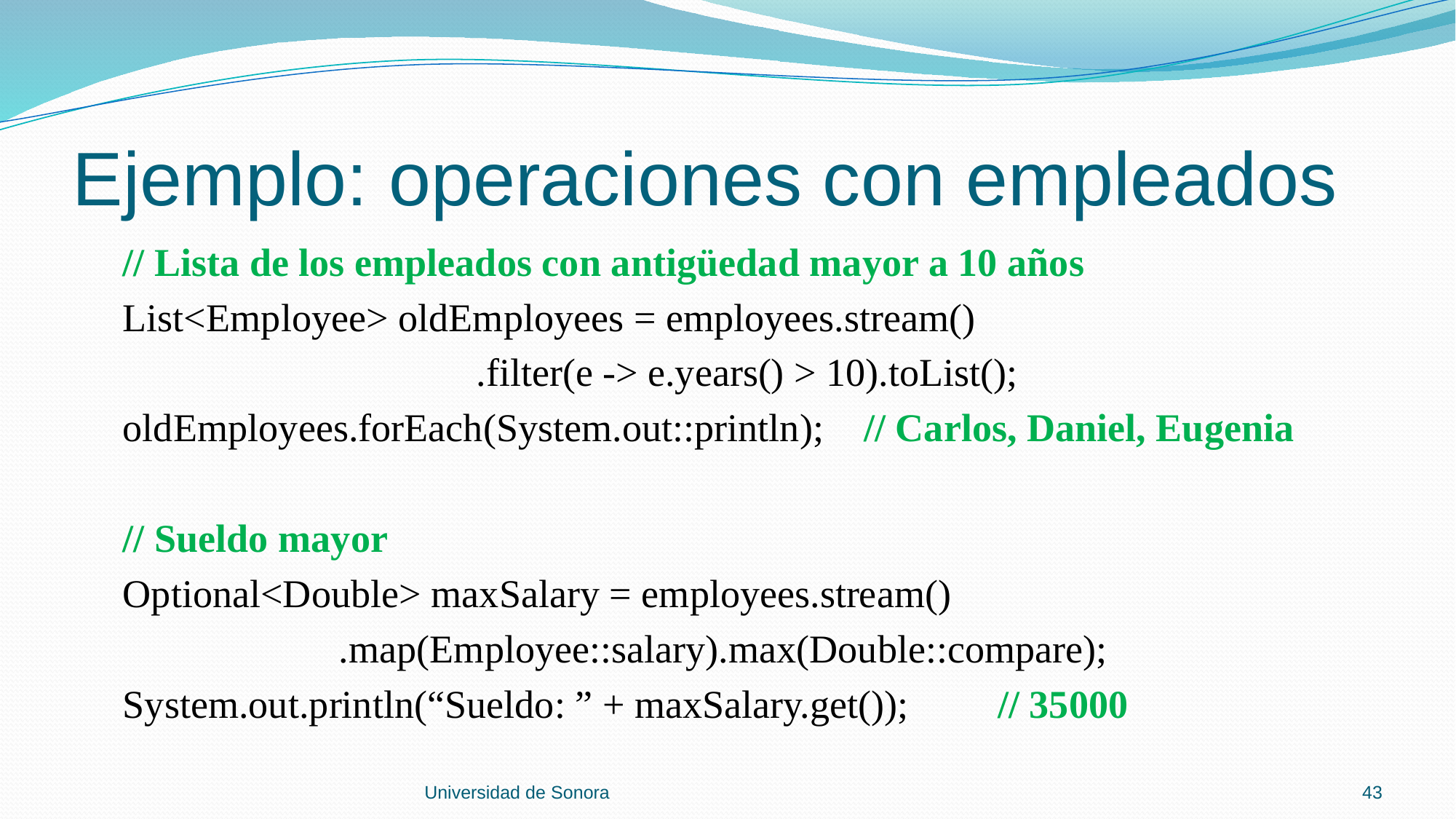

# Ejemplo: operaciones con empleados
    // Lista de los empleados con antigüedad mayor a 10 años
    List<Employee> oldEmployees = employees.stream()
                                        .filter(e -> e.years() > 10).toList();
    oldEmployees.forEach(System.out::println);    // Carlos, Daniel, Eugenia

    // Sueldo mayor
    Optional<Double> maxSalary = employees.stream()
                          .map(Employee::salary).max(Double::compare);
    System.out.println(“Sueldo: ” + maxSalary.get());         // 35000

Universidad de Sonora
43